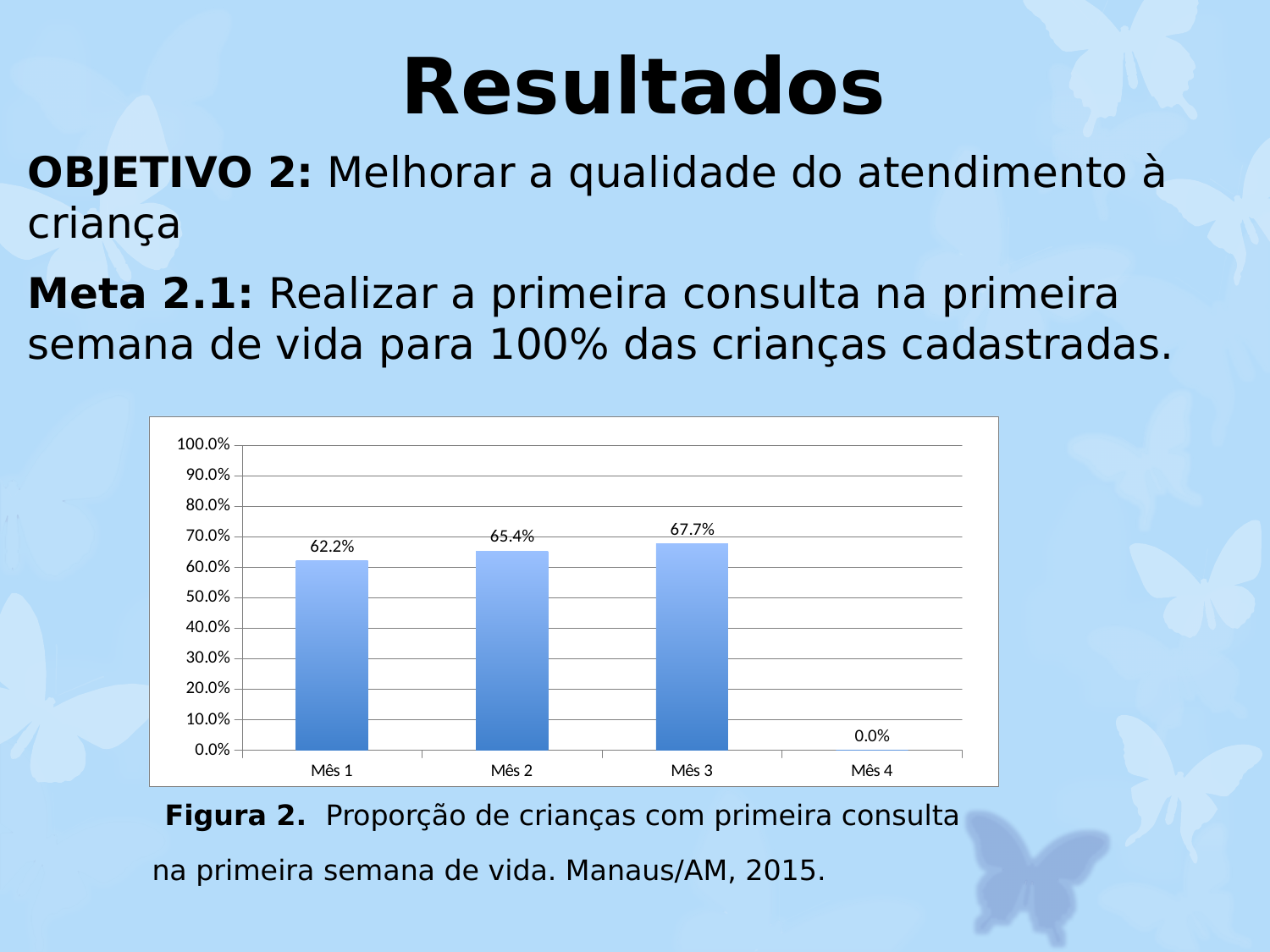

Resultados
OBJETIVO 2: Melhorar a qualidade do atendimento à criança
Meta 2.1: Realizar a primeira consulta na primeira semana de vida para 100% das crianças cadastradas.

        Figura 2.  Proporção de crianças com primeira consulta
              na primeira semana de vida. Manaus/AM, 2015.

### Chart

| Category | Proporção de crianças com primeira consulta na primeira semana de vida |
|---|---|
| Mês 1 | 0.6216216216216216 |
| Mês 2 | 0.6538461538461539 |
| Mês 3 | 0.6766917293233082 |
| Mês 4 | 0.0 |